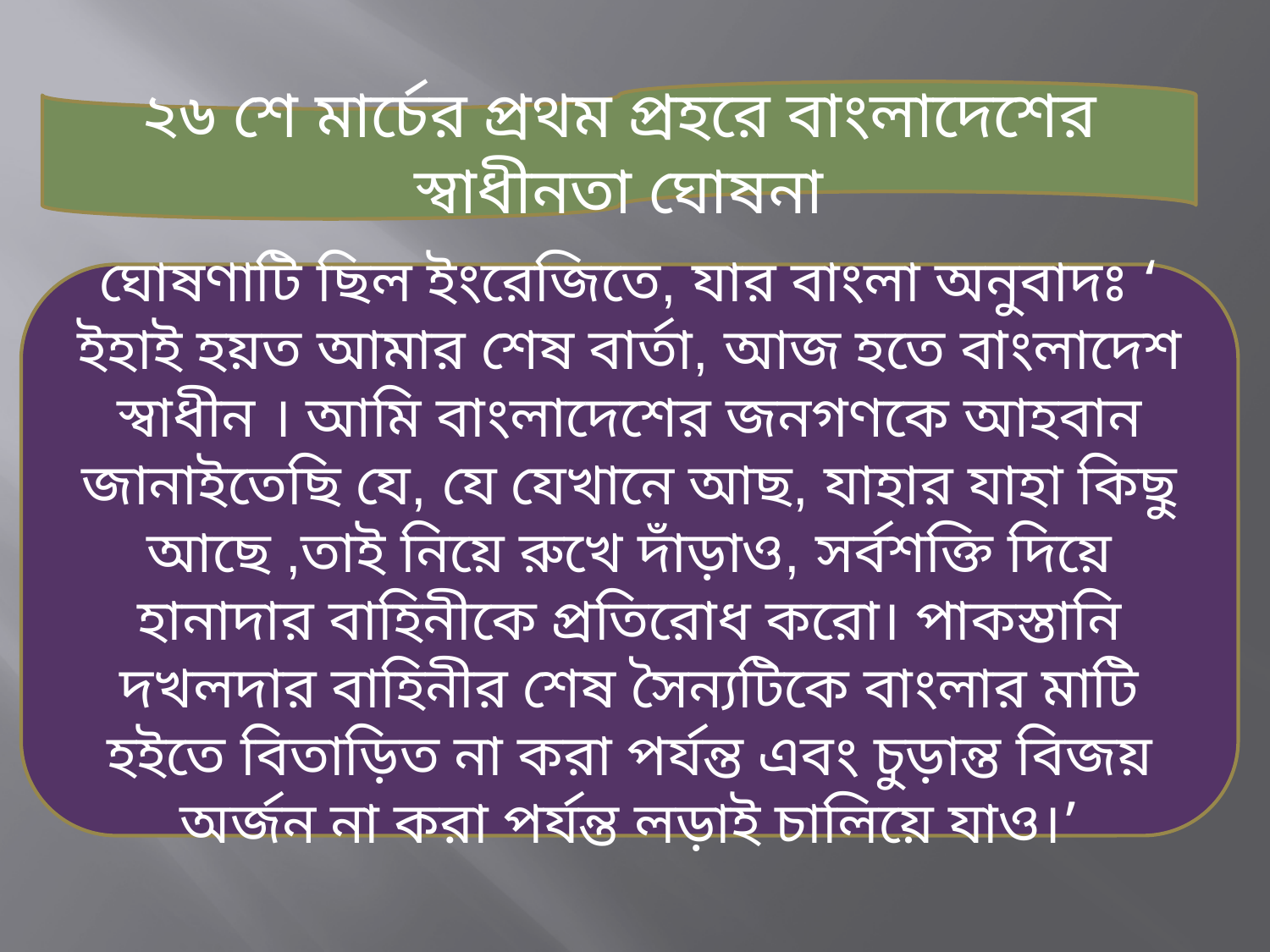

২৬ শে মার্চের প্রথম প্রহরে বাংলাদেশের স্বাধীনতা ঘোষনা
ঘোষণাটি ছিল ইংরেজিতে, যার বাংলা অনুবাদঃ ‘ ইহাই হয়ত আমার শেষ বার্তা, আজ হতে বাংলাদেশ স্বাধীন । আমি বাংলাদেশের জনগণকে আহবান জানাইতেছি যে, যে যেখানে আছ, যাহার যাহা কিছু আছে ,তাই নিয়ে রুখে দাঁড়াও, সর্বশক্তি দিয়ে হানাদার বাহিনীকে প্রতিরোধ করো। পাকস্তানি দখলদার বাহিনীর শেষ সৈন্যটিকে বাংলার মাটি হইতে বিতাড়িত না করা পর্যন্ত এবং চুড়ান্ত বিজয় অর্জন না করা পর্যন্ত লড়াই চালিয়ে যাও।’